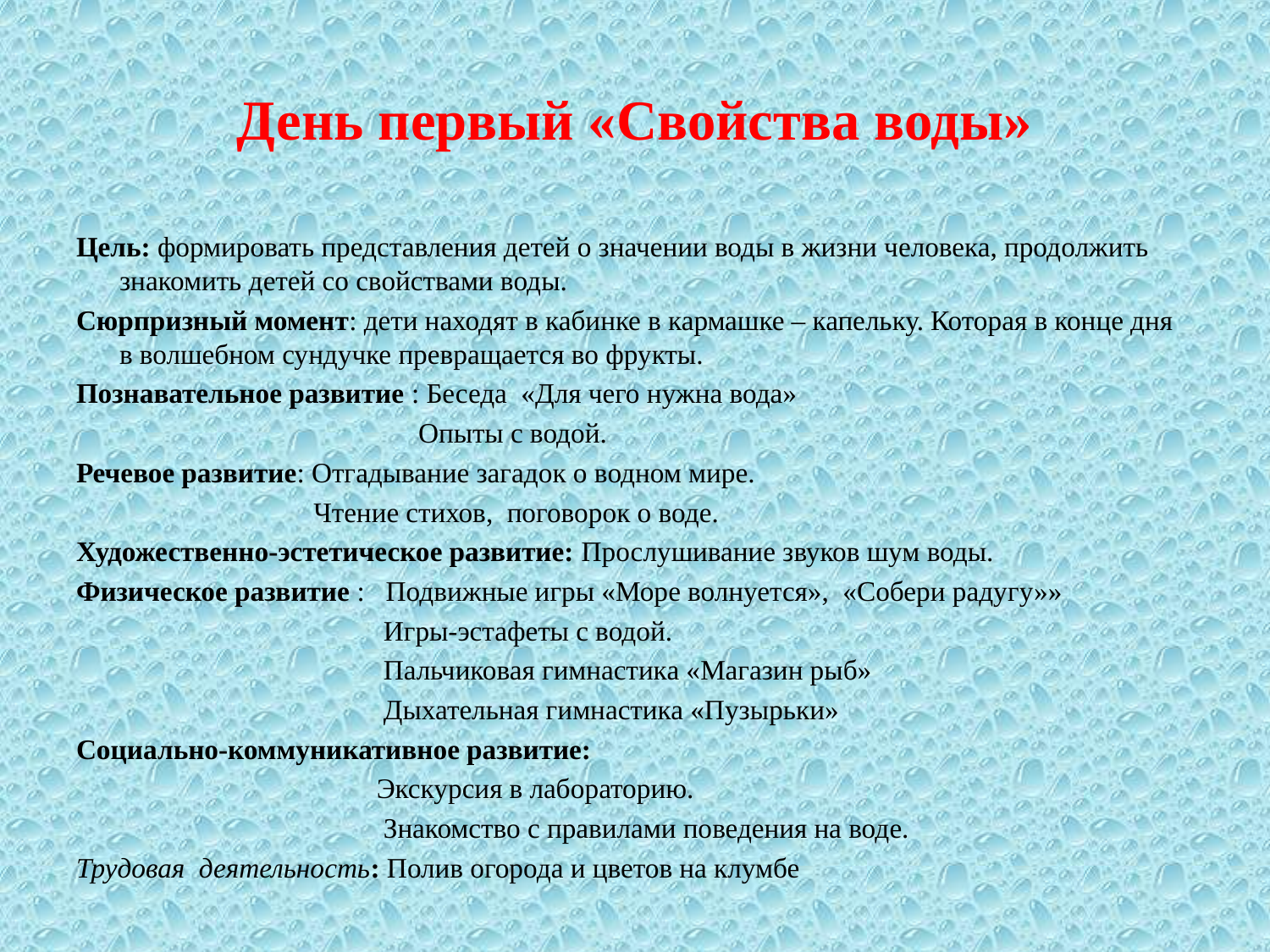

# День первый «Свойства воды»
Цель: формировать представления детей о значении воды в жизни человека, продолжить знакомить детей со свойствами воды.
Сюрпризный момент: дети находят в кабинке в кармашке – капельку. Которая в конце дня в волшебном сундучке превращается во фрукты.
Познавательное развитие : Беседа  «Для чего нужна вода»
                                                 Опыты с водой.
Речевое развитие: Отгадывание загадок о водном мире.
                                  Чтение стихов,  поговорок о воде.
Художественно-эстетическое развитие: Прослушивание звуков шум воды.
Физическое развитие :   Подвижные игры «Море волнуется»,  «Собери радугу»»
                                            Игры-эстафеты с водой.
                                            Пальчиковая гимнастика «Магазин рыб»
                                            Дыхательная гимнастика «Пузырьки»
Социально-коммуникативное развитие:
                                           Экскурсия в лабораторию.
                                            Знакомство с правилами поведения на воде.
Трудовая  деятельность: Полив огорода и цветов на клумбе